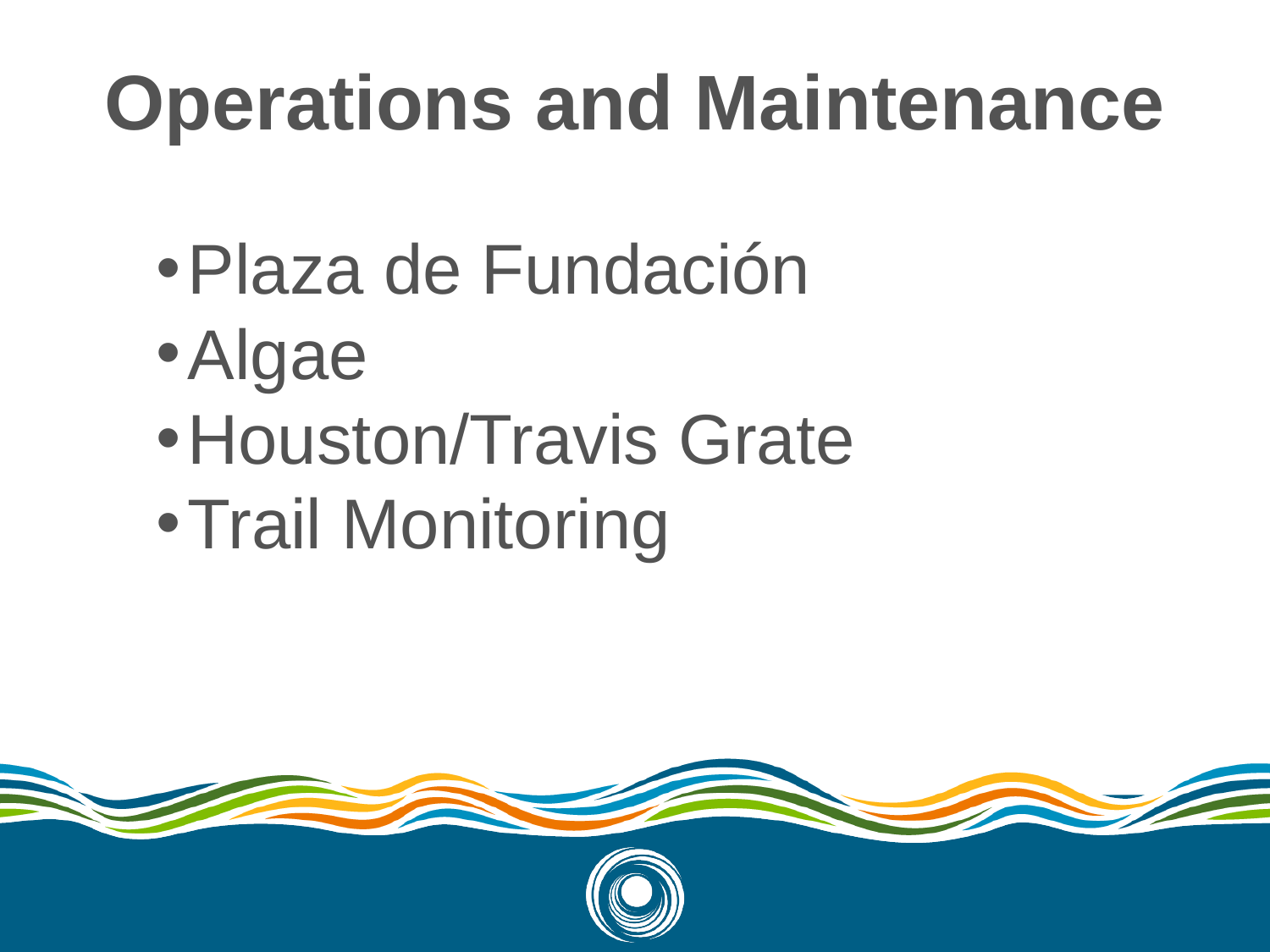

# Operations and Maintenance
Plaza de Fundación
Algae
Houston/Travis Grate
Trail Monitoring